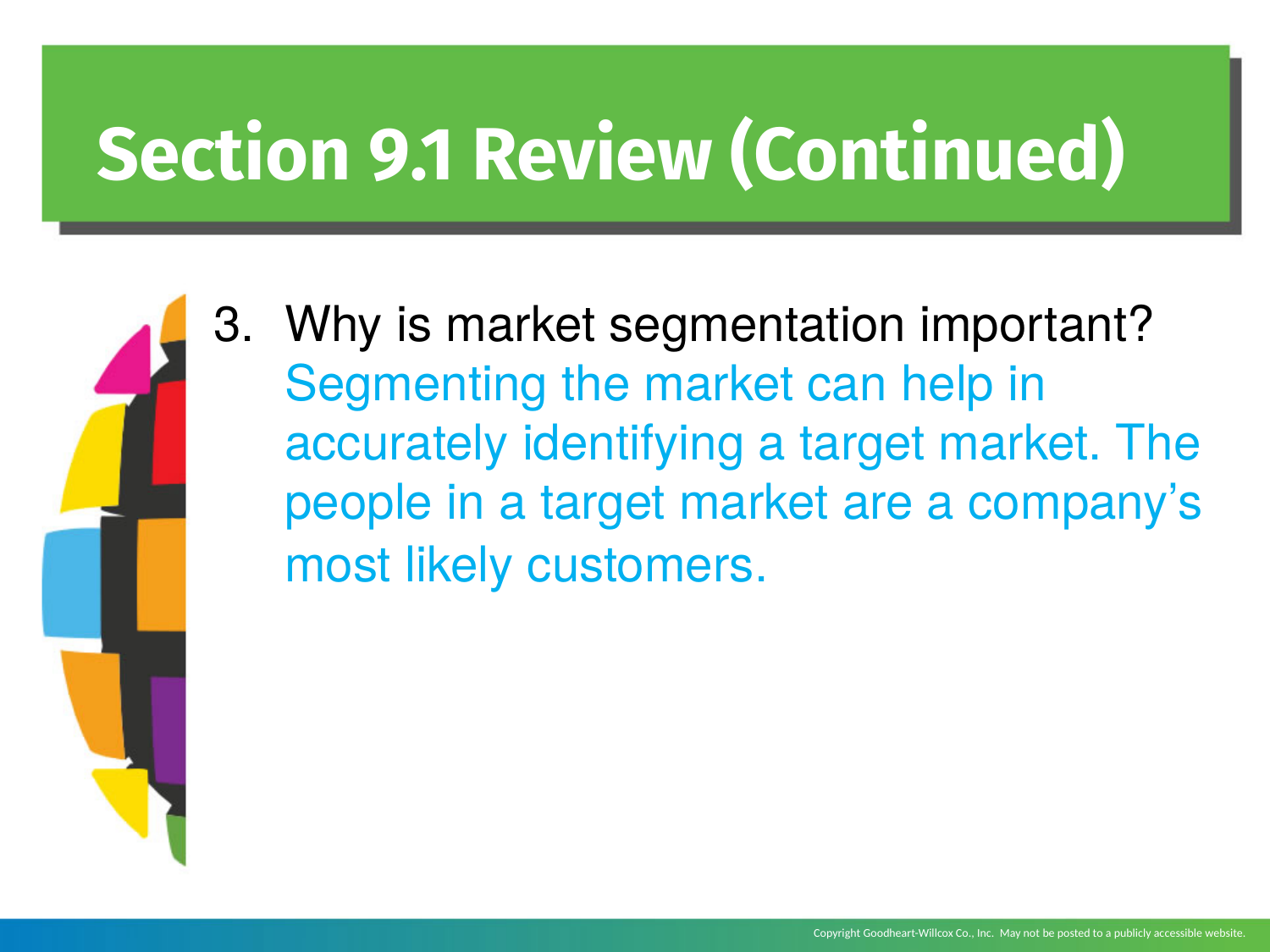

# Section 9.1 Review (Continued)
Why is market segmentation important?
	Segmenting the market can help in accurately identifying a target market. The people in a target market are a company’s most likely customers.